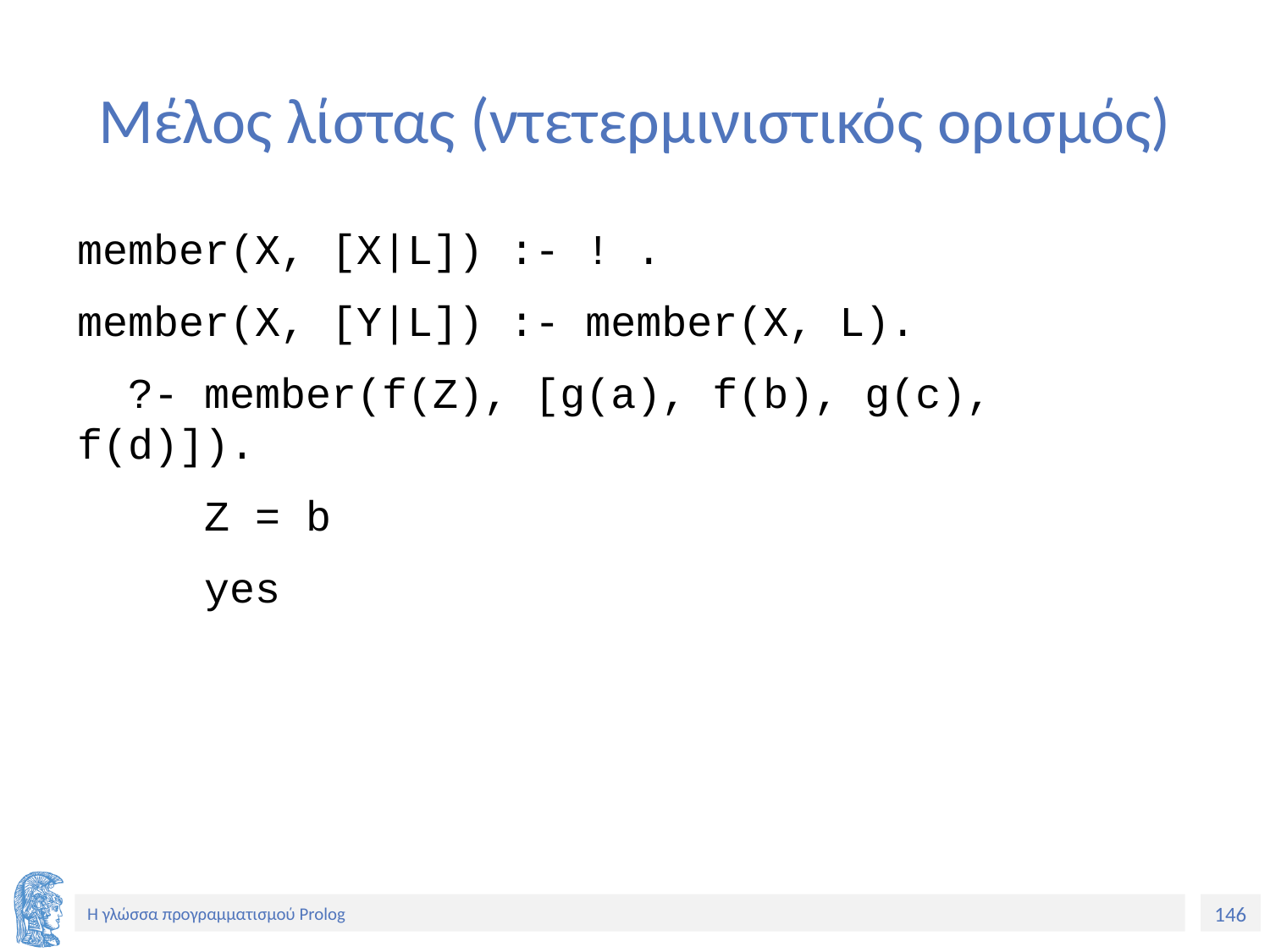

# Μέλος λίστας (ντετερμινιστικός ορισμός)
member(X, [X|L]) :- ! .
member(X, [Y|L]) :- member(X, L).
  ?- member(f(Z), [g(a), f(b), g(c), f(d)]).
     Z = b
     yes